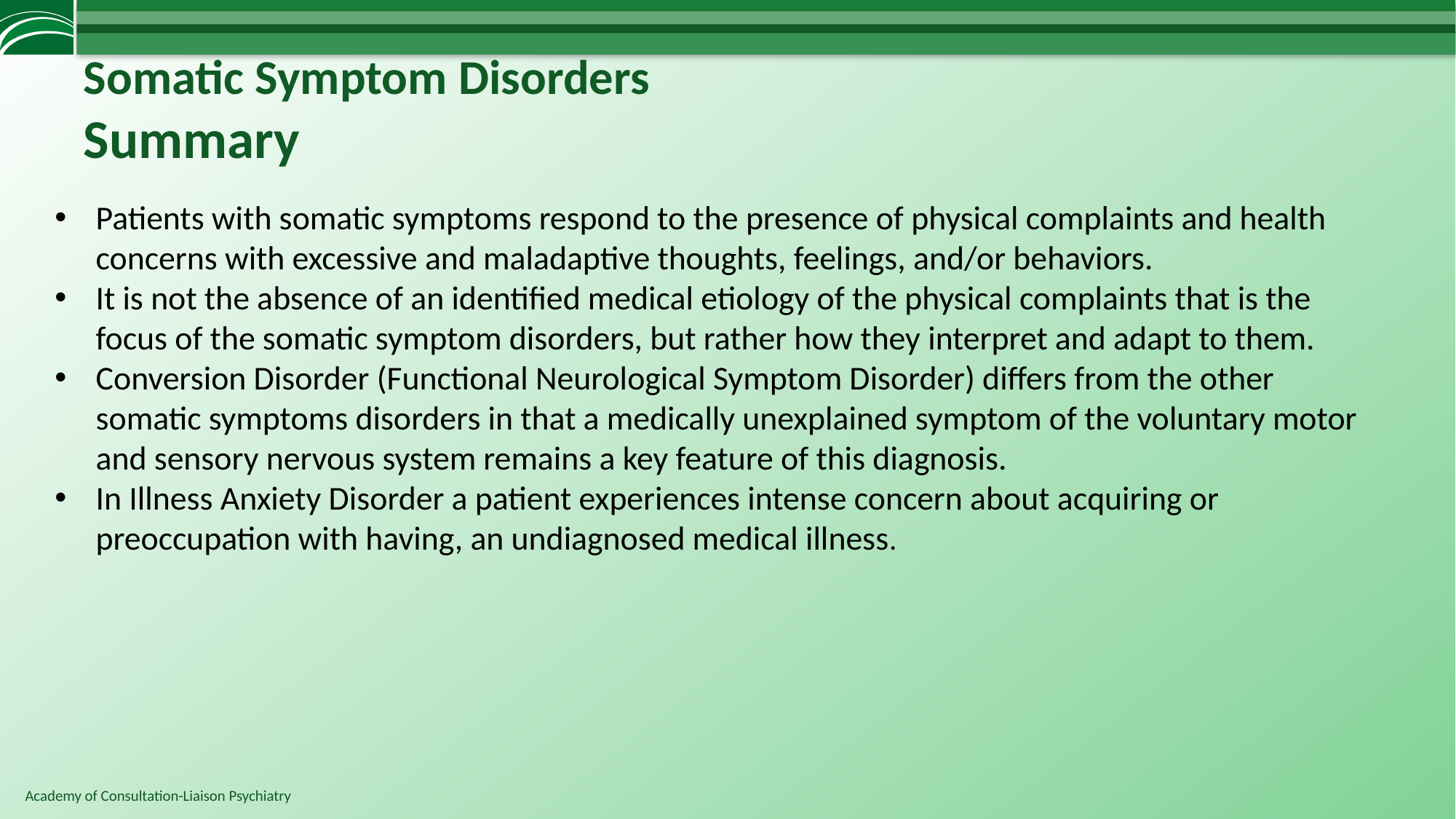

# Somatic Symptom Disorders Summary
Patients with somatic symptoms respond to the presence of physical complaints and health concerns with excessive and maladaptive thoughts, feelings, and/or behaviors.
It is not the absence of an identified medical etiology of the physical complaints that is the focus of the somatic symptom disorders, but rather how they interpret and adapt to them.
Conversion Disorder (Functional Neurological Symptom Disorder) differs from the other somatic symptoms disorders in that a medically unexplained symptom of the voluntary motor and sensory nervous system remains a key feature of this diagnosis.
In Illness Anxiety Disorder a patient experiences intense concern about acquiring or preoccupation with having, an undiagnosed medical illness.